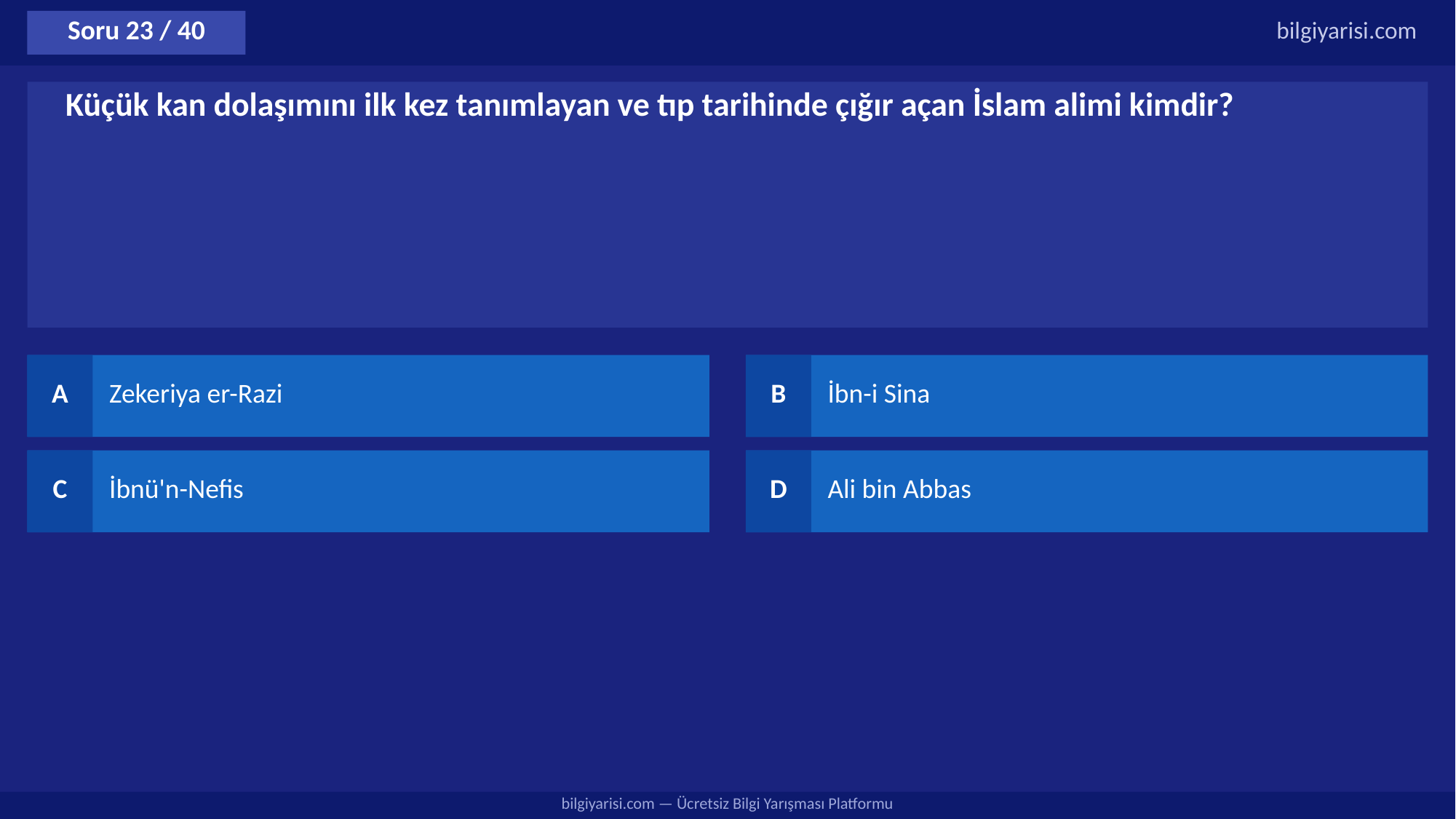

Soru 23 / 40
bilgiyarisi.com

Küçük kan dolaşımını ilk kez tanımlayan ve tıp tarihinde çığır açan İslam alimi kimdir?

A
Zekeriya er-Razi

B
İbn-i Sina

C
İbnü'n-Nefis

D
Ali bin Abbas
bilgiyarisi.com — Ücretsiz Bilgi Yarışması Platformu